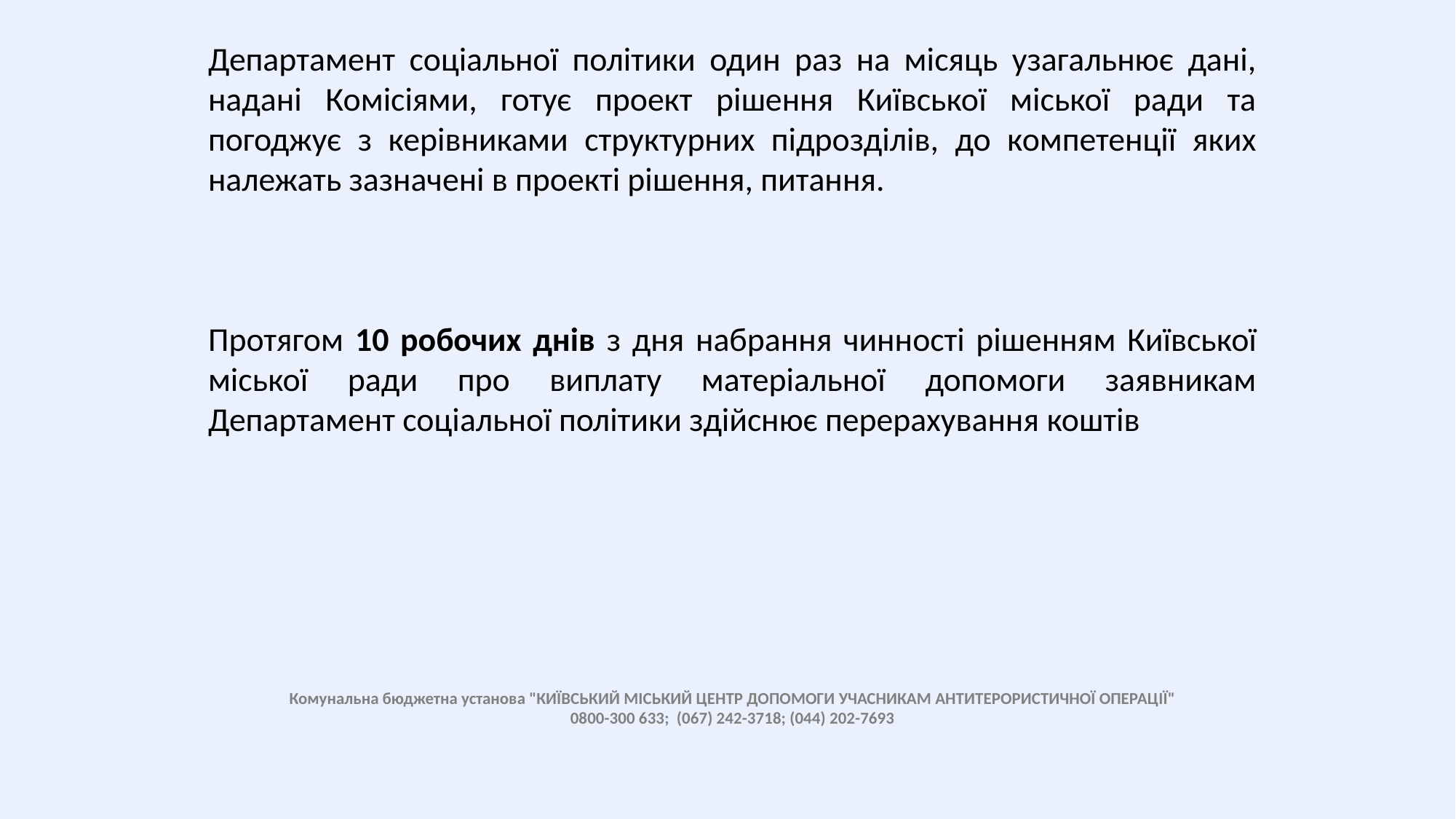

Департамент соціальної політики один раз на місяць узагальнює дані, надані Комісіями, готує проект рішення Київської міської ради та погоджує з керівниками структурних підрозділів, до компетенції яких належать зазначені в проекті рішення, питання.

Протягом 10 робочих днів з дня набрання чинності рішенням Київської міської ради про виплату матеріальної допомоги заявникам Департамент соціальної політики здійснює перерахування коштів

Комунальна бюджетна установа "КИЇВСЬКИЙ МІСЬКИЙ ЦЕНТР ДОПОМОГИ УЧАСНИКАМ АНТИТЕРОРИСТИЧНОЇ ОПЕРАЦІЇ"
0800-300 633;  (067) 242-3718; (044) 202-7693